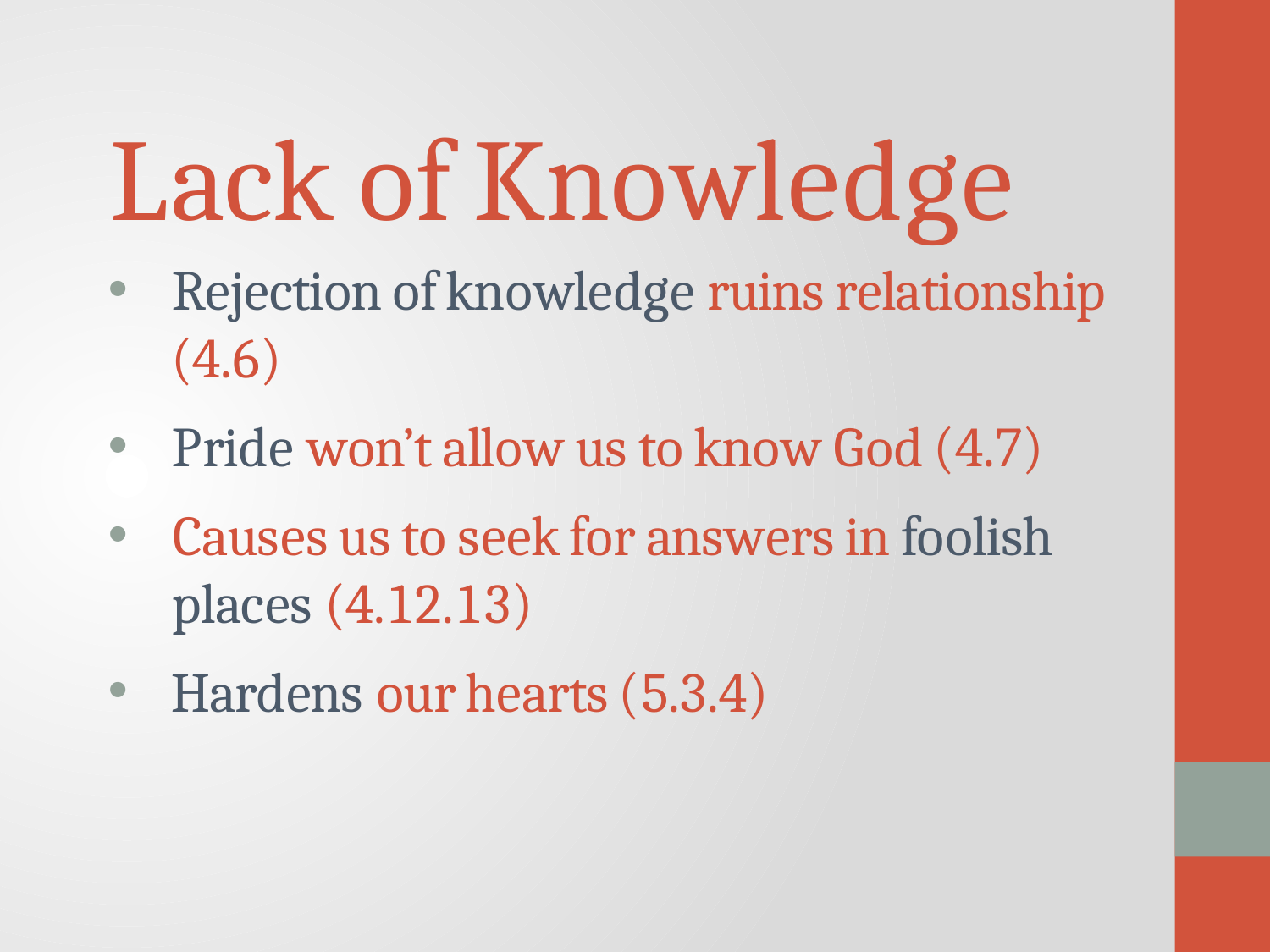

# Lack of Knowledge
Rejection of knowledge ruins relationship (4.6)
Pride won’t allow us to know God (4.7)
Causes us to seek for answers in foolish places (4.12.13)
Hardens our hearts (5.3.4)